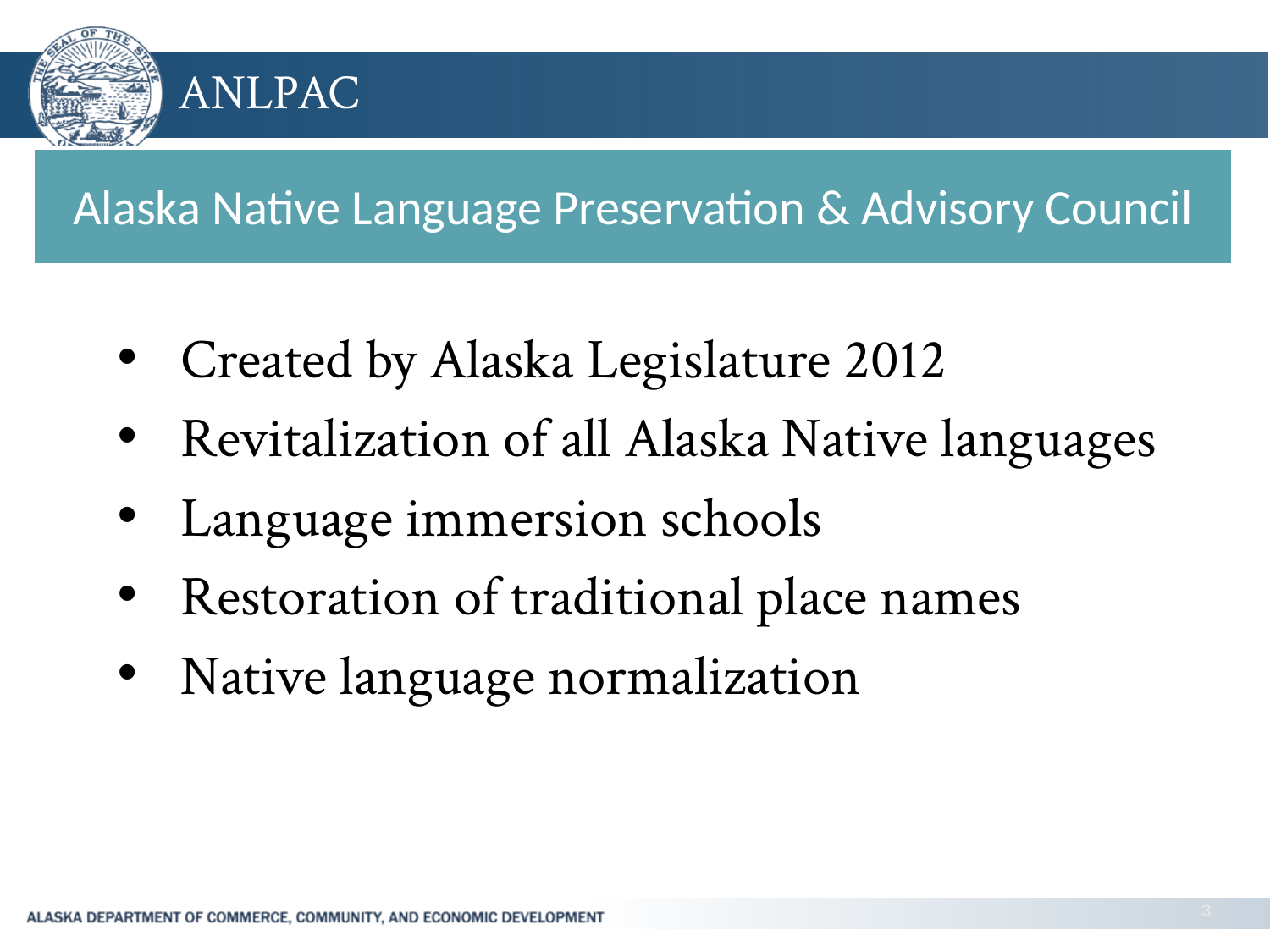

# ANLPAC

Alaska Native Language Preservation & Advisory Council
Created by Alaska Legislature 2012
Revitalization of all Alaska Native languages
Language immersion schools
Restoration of traditional place names
Native language normalization
3